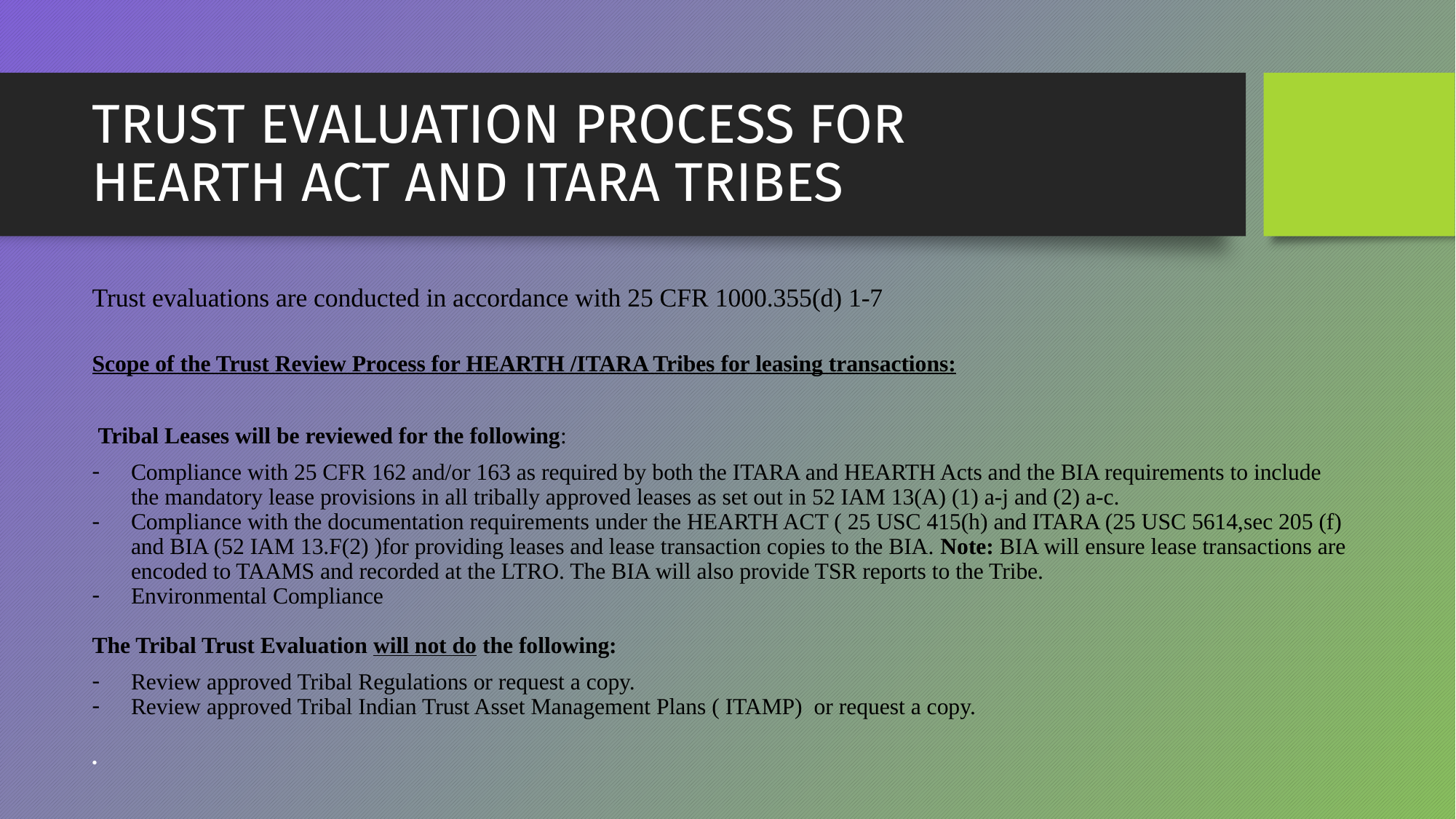

# TRUST EVALUATION PROCESS FOR HEARTH ACT AND ITARA TRIBES
Trust evaluations are conducted in accordance with 25 CFR 1000.355(d) 1-7

Scope of the Trust Review Process for HEARTH /ITARA Tribes for leasing transactions:

 Tribal Leases will be reviewed for the following:
Compliance with 25 CFR 162 and/or 163 as required by both the ITARA and HEARTH Acts and the BIA requirements to include the mandatory lease provisions in all tribally approved leases as set out in 52 IAM 13(A) (1) a-j and (2) a-c.
Compliance with the documentation requirements under the HEARTH ACT ( 25 USC 415(h) and ITARA (25 USC 5614,sec 205 (f) and BIA (52 IAM 13.F(2) )for providing leases and lease transaction copies to the BIA. Note: BIA will ensure lease transactions are encoded to TAAMS and recorded at the LTRO. The BIA will also provide TSR reports to the Tribe.
Environmental Compliance

The Tribal Trust Evaluation will not do the following:
Review approved Tribal Regulations or request a copy.
Review approved Tribal Indian Trust Asset Management Plans ( ITAMP)  or request a copy.